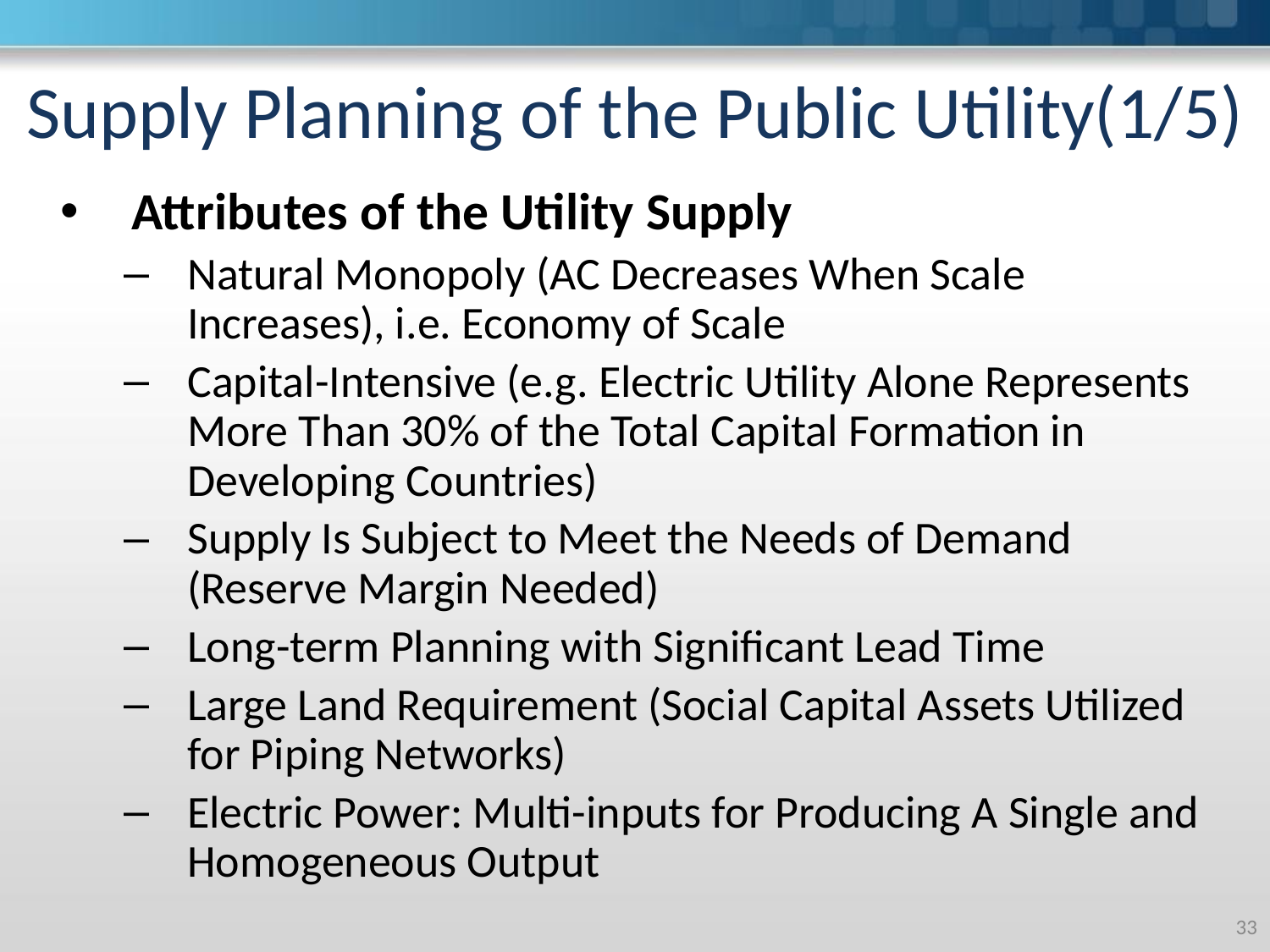

# Supply Planning of the Public Utility(1/5)
Attributes of the Utility Supply
Natural Monopoly (AC Decreases When Scale Increases), i.e. Economy of Scale
Capital-Intensive (e.g. Electric Utility Alone Represents More Than 30% of the Total Capital Formation in Developing Countries)
Supply Is Subject to Meet the Needs of Demand (Reserve Margin Needed)
Long-term Planning with Significant Lead Time
Large Land Requirement (Social Capital Assets Utilized for Piping Networks)
Electric Power: Multi-inputs for Producing A Single and Homogeneous Output

33